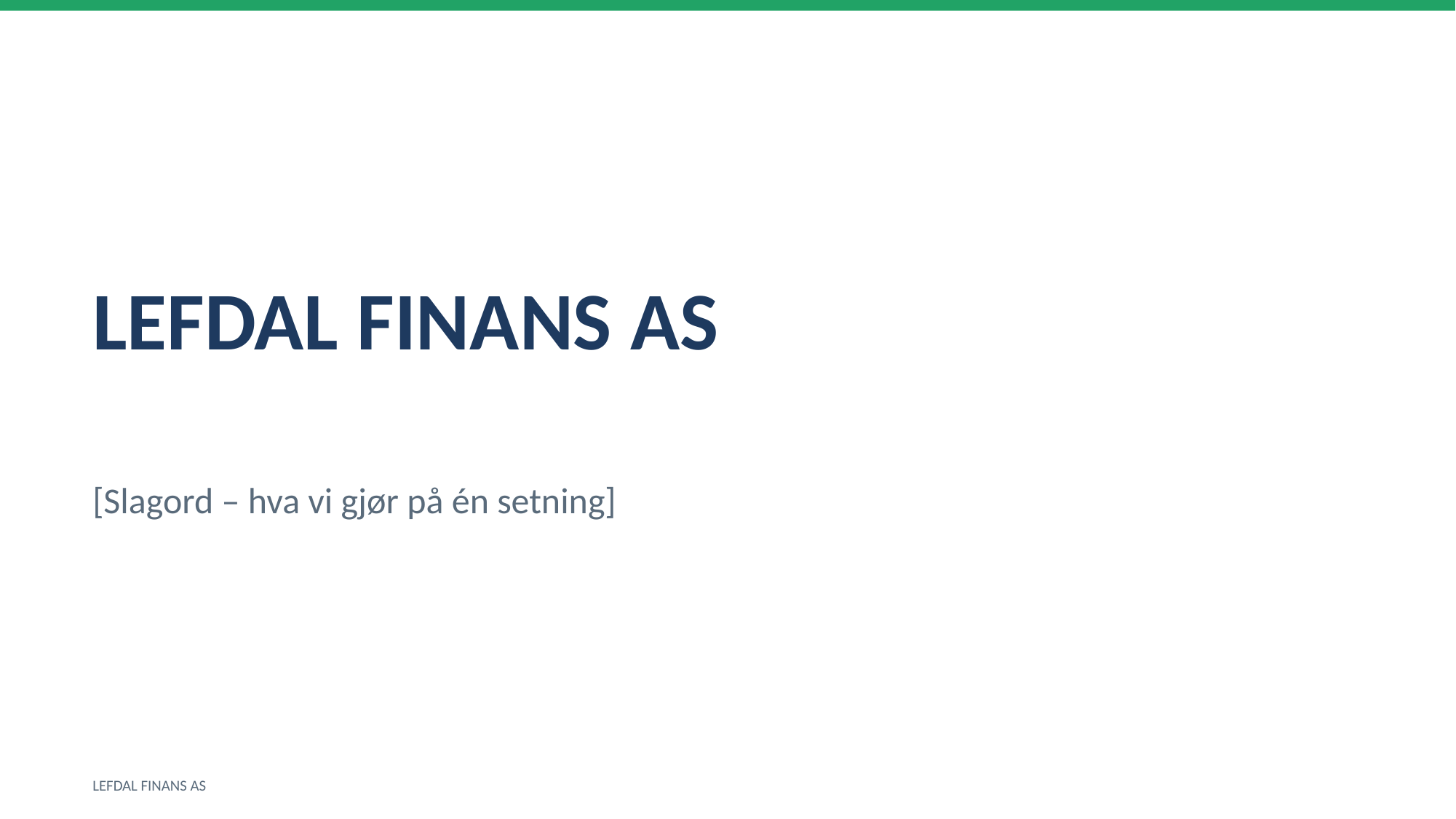

LEFDAL FINANS AS
[Slagord – hva vi gjør på én setning]
LEFDAL FINANS AS